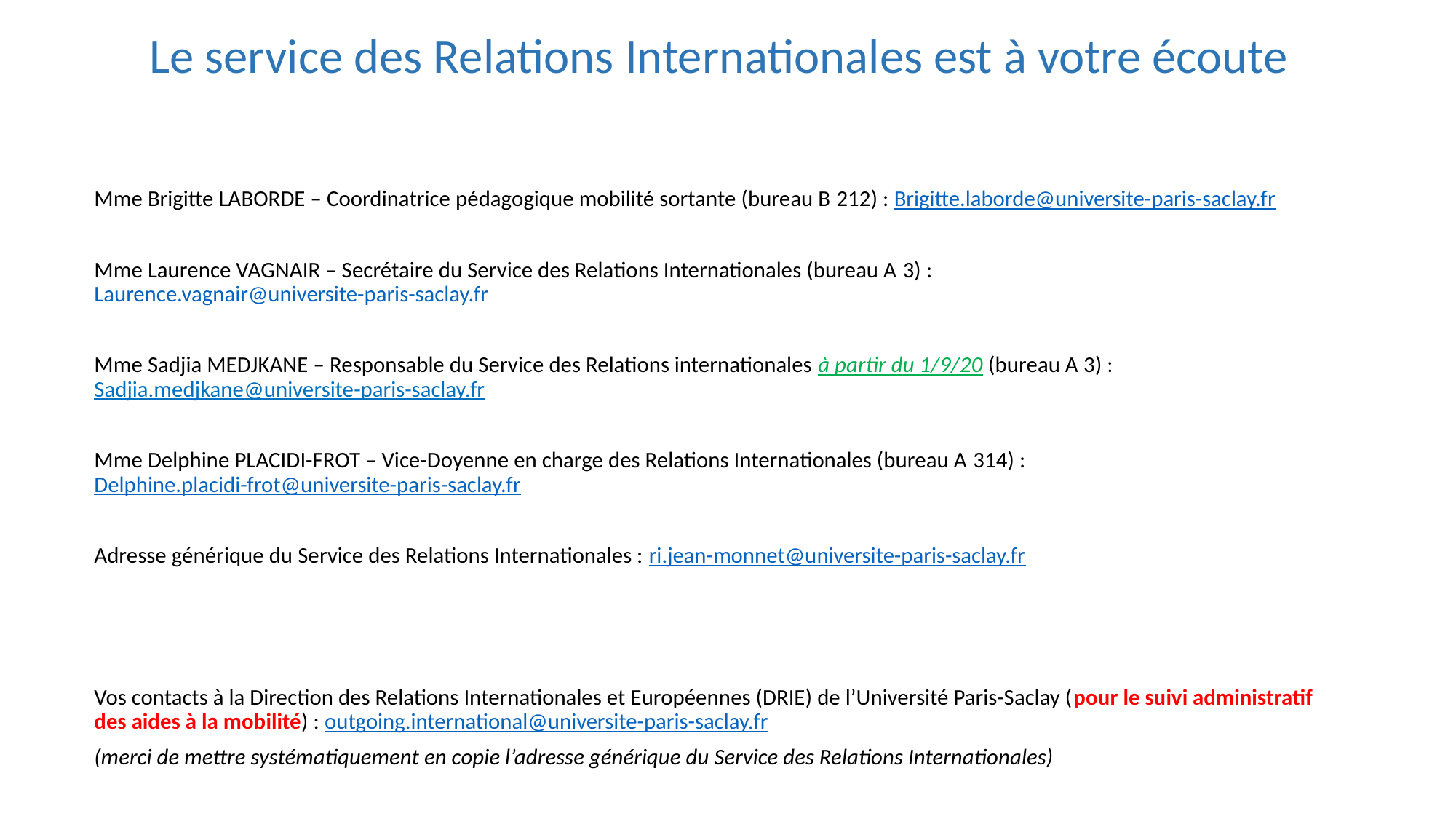

# Le service des Relations Internationales est à votre écoute
Mme Brigitte LABORDE – Coordinatrice pédagogique mobilité sortante (bureau B 212) : Brigitte.laborde@universite-paris-saclay.fr

Mme Laurence VAGNAIR – Secrétaire du Service des Relations Internationales (bureau A 3) : Laurence.vagnair@universite-paris-saclay.fr

Mme Sadjia MEDJKANE – Responsable du Service des Relations internationales à partir du 1/9/20 (bureau A 3) : Sadjia.medjkane@universite-paris-saclay.fr

Mme Delphine PLACIDI-FROT – Vice-Doyenne en charge des Relations Internationales (bureau A 314) : Delphine.placidi-frot@universite-paris-saclay.fr

Adresse générique du Service des Relations Internationales : ri.jean-monnet@universite-paris-saclay.fr

Vos contacts à la Direction des Relations Internationales et Européennes (DRIE) de l’Université Paris-Saclay (pour le suivi administratif des aides à la mobilité) : outgoing.international@universite-paris-saclay.fr
(merci de mettre systématiquement en copie l’adresse générique du Service des Relations Internationales)